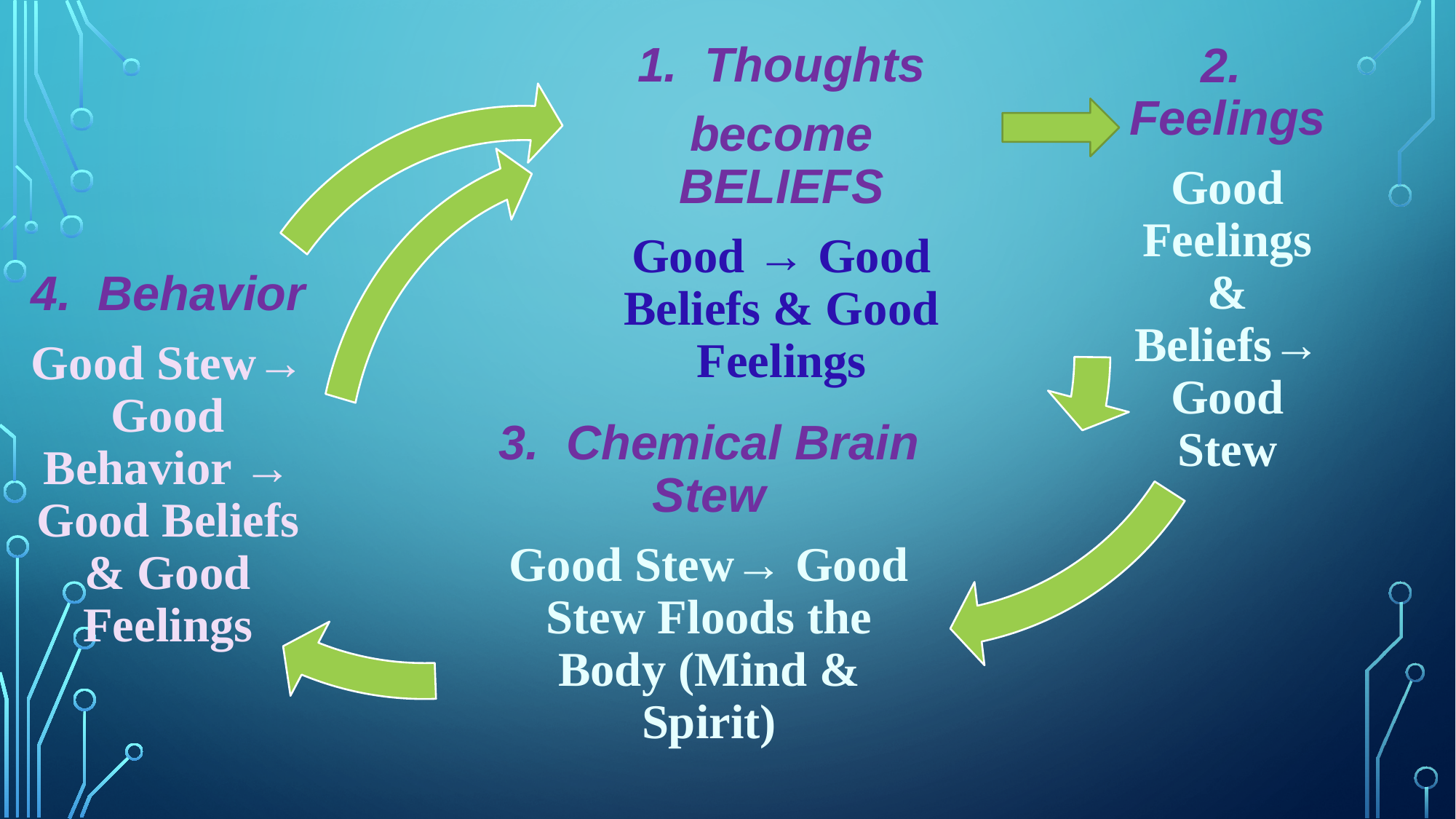

1.  Thoughts
become BELIEFS
Good → Good Beliefs & Good Feelings
2.  Feelings
Good Feelings & Beliefs→ Good Stew
3.  Chemical Brain Stew
Good Stew→ Good Stew Floods the Body (Mind & Spirit)
4.  Behavior
Good Stew→ Good Behavior → Good Beliefs & Good Feelings